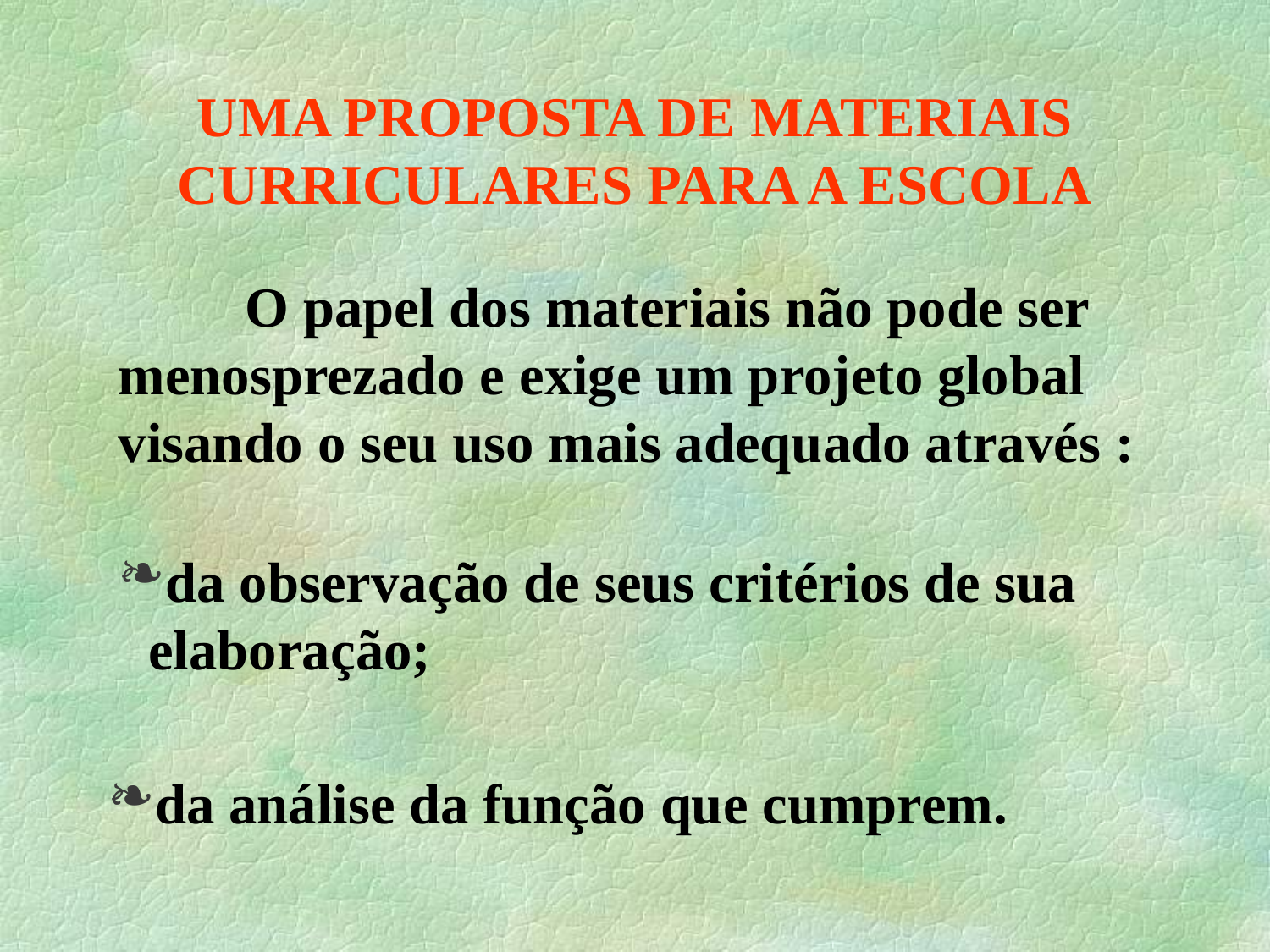

# UMA PROPOSTA DE MATERIAIS CURRICULARES PARA A ESCOLA
	O papel dos materiais não pode ser menosprezado e exige um projeto global visando o seu uso mais adequado através :
da observação de seus critérios de sua elaboração;
da análise da função que cumprem.